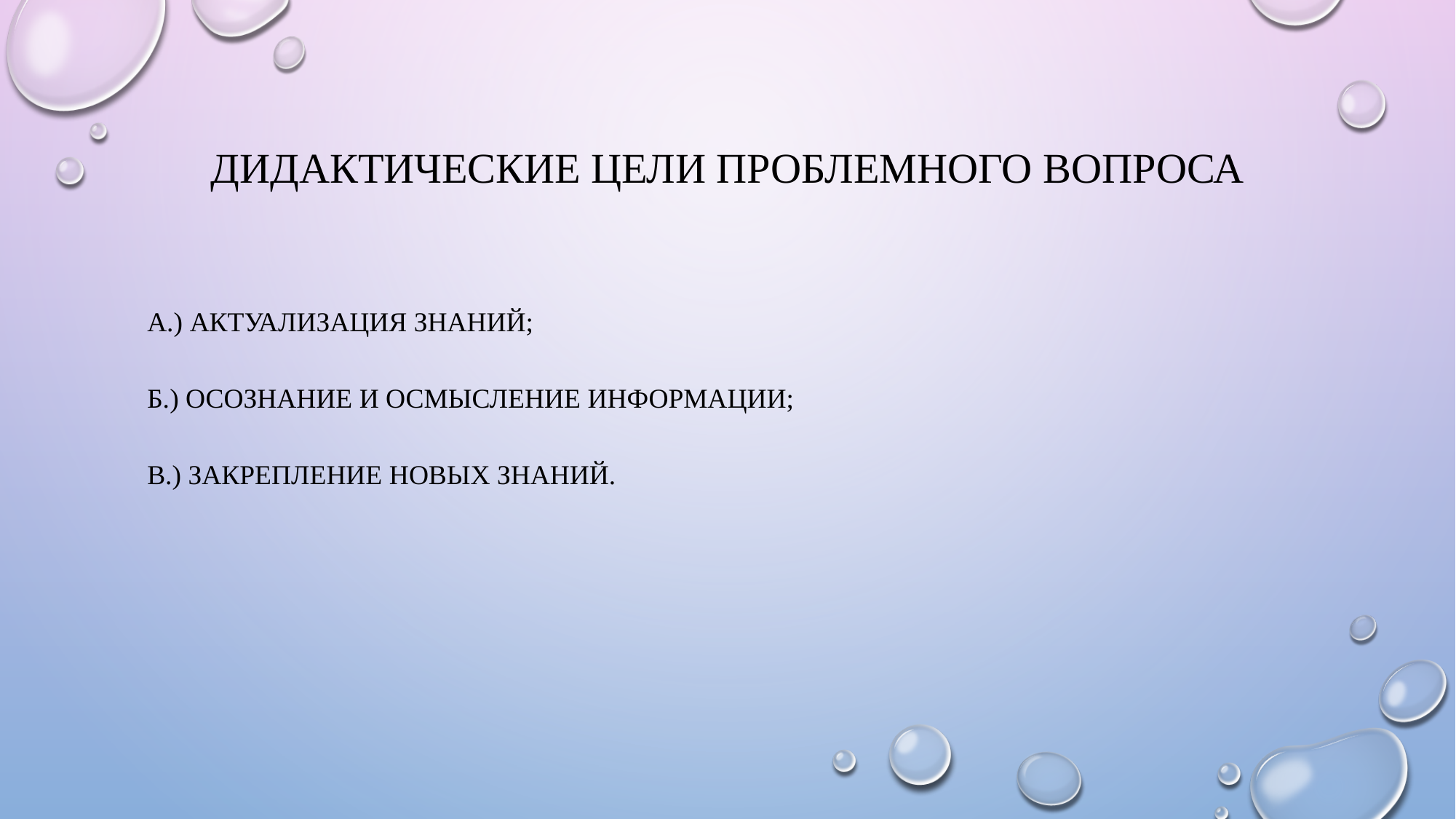

# Дидактические цели проблемного вопроса
а.) актуализация знаний;
б.) осознание и осмысление информации;
в.) закрепление новых знаний.